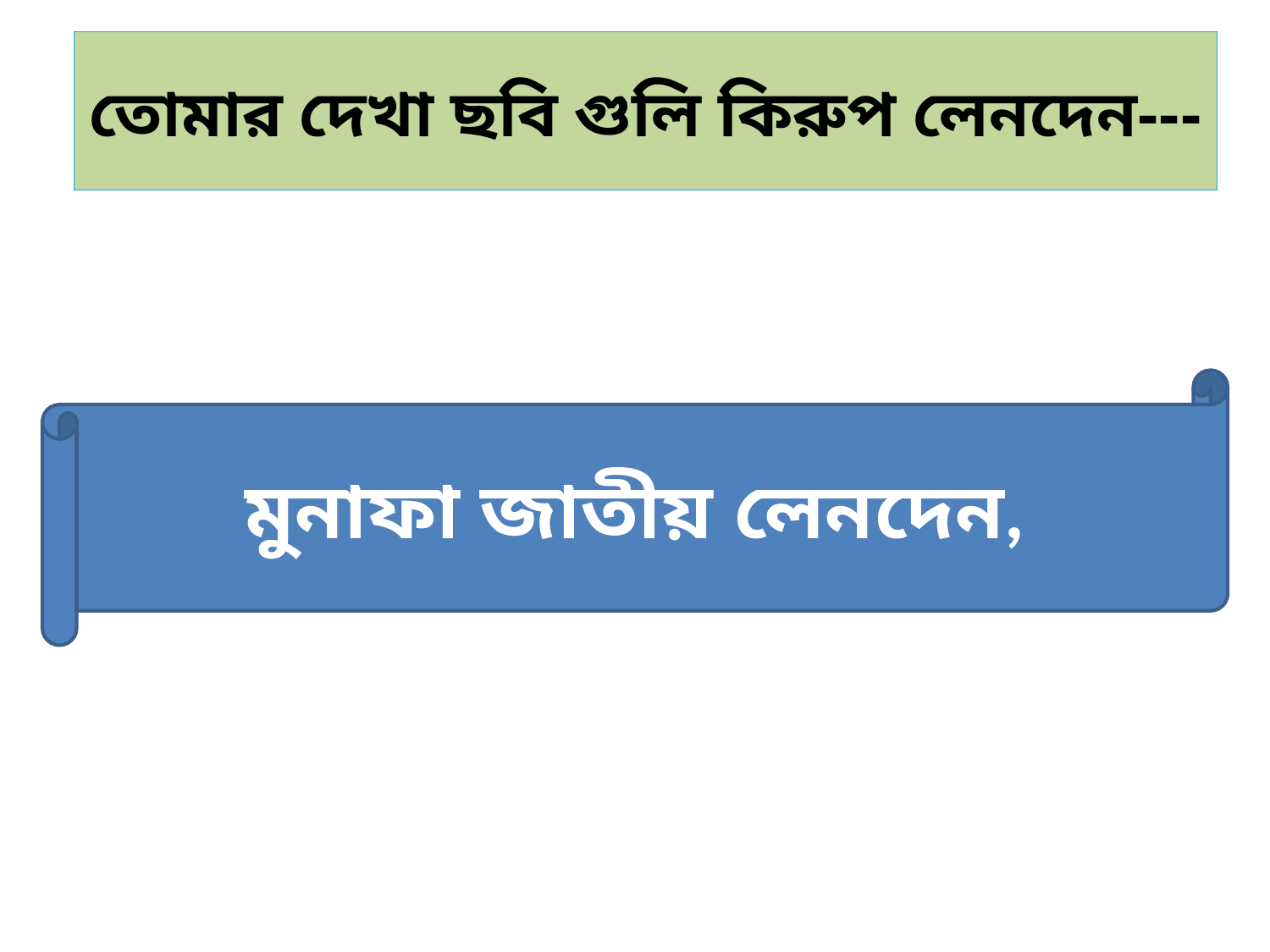

তোমার দেখা ছবি গুলি কিরুপ লেনদেন---
মুনাফা জাতীয় লেনদেন,